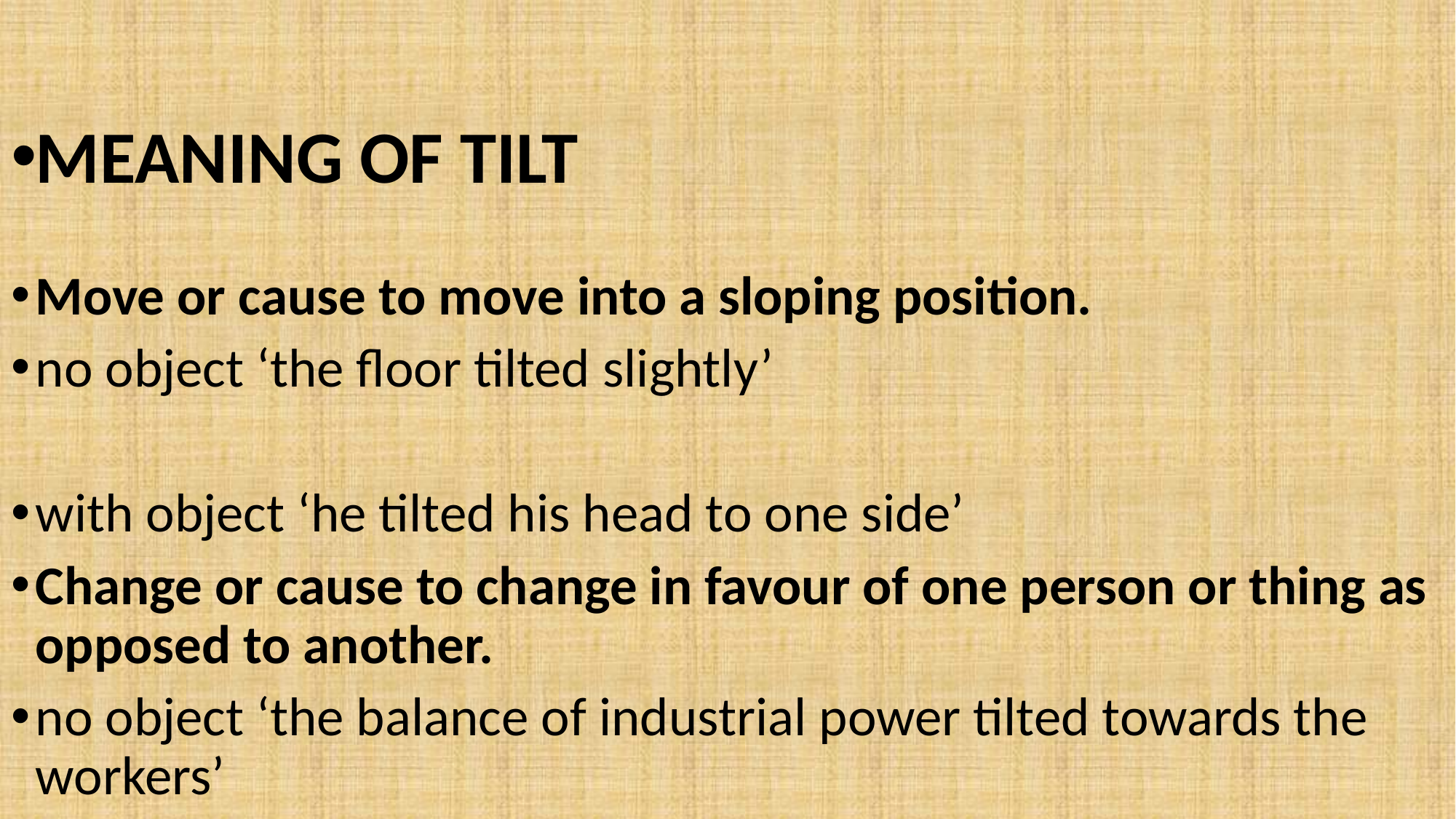

MEANING OF TILT

Move or cause to move into a sloping position.
no object ‘the floor tilted slightly’

with object ‘he tilted his head to one side’
Change or cause to change in favour of one person or thing as opposed to another.
no object ‘the balance of industrial power tilted towards the workers’
#